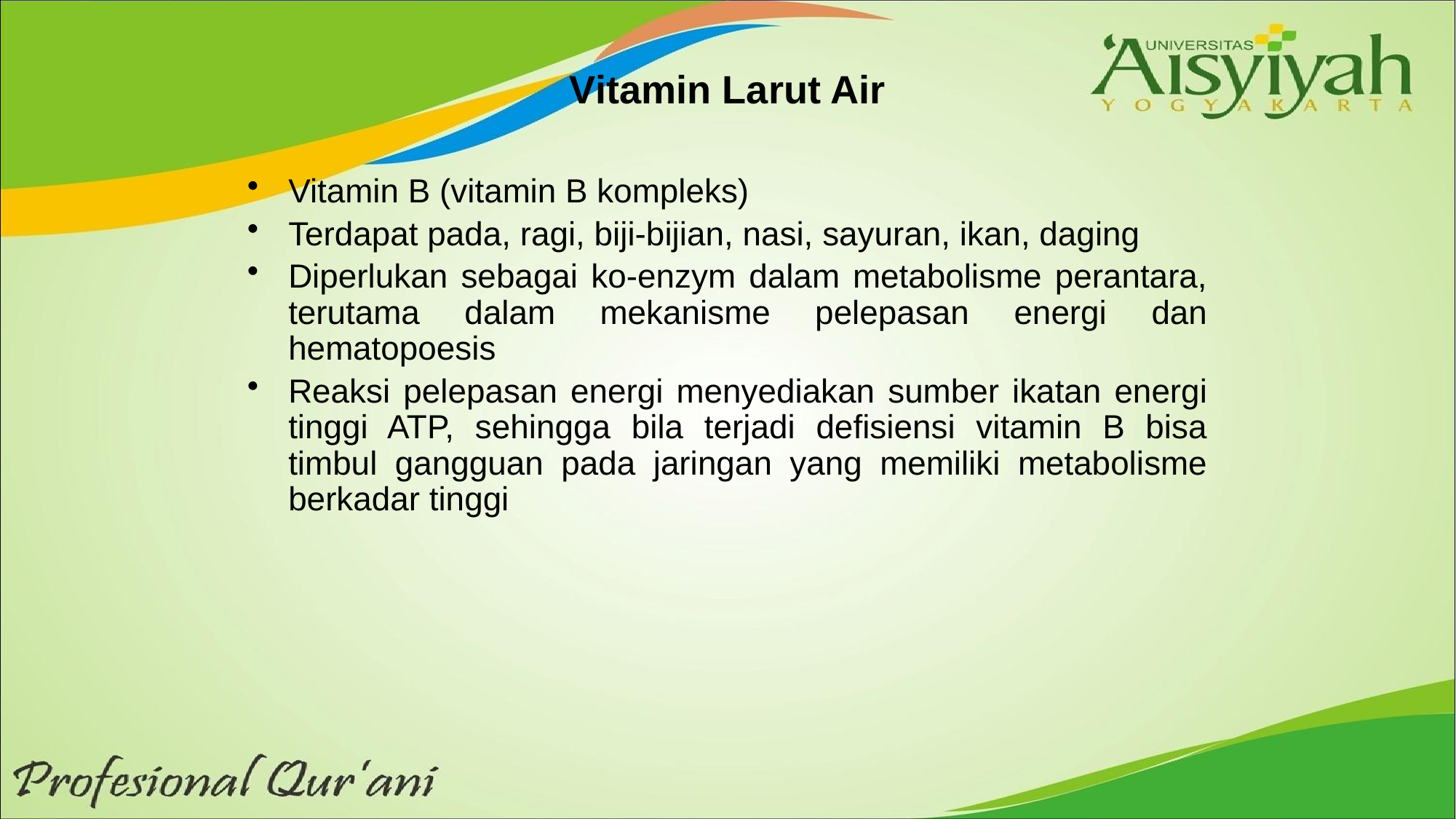

# Vitamin Larut Air
Vitamin B (vitamin B kompleks)
Terdapat pada, ragi, biji-bijian, nasi, sayuran, ikan, daging
Diperlukan sebagai ko-enzym dalam metabolisme perantara, terutama dalam mekanisme pelepasan energi dan hematopoesis
Reaksi pelepasan energi menyediakan sumber ikatan energi tinggi ATP, sehingga bila terjadi defisiensi vitamin B bisa timbul gangguan pada jaringan yang memiliki metabolisme berkadar tinggi